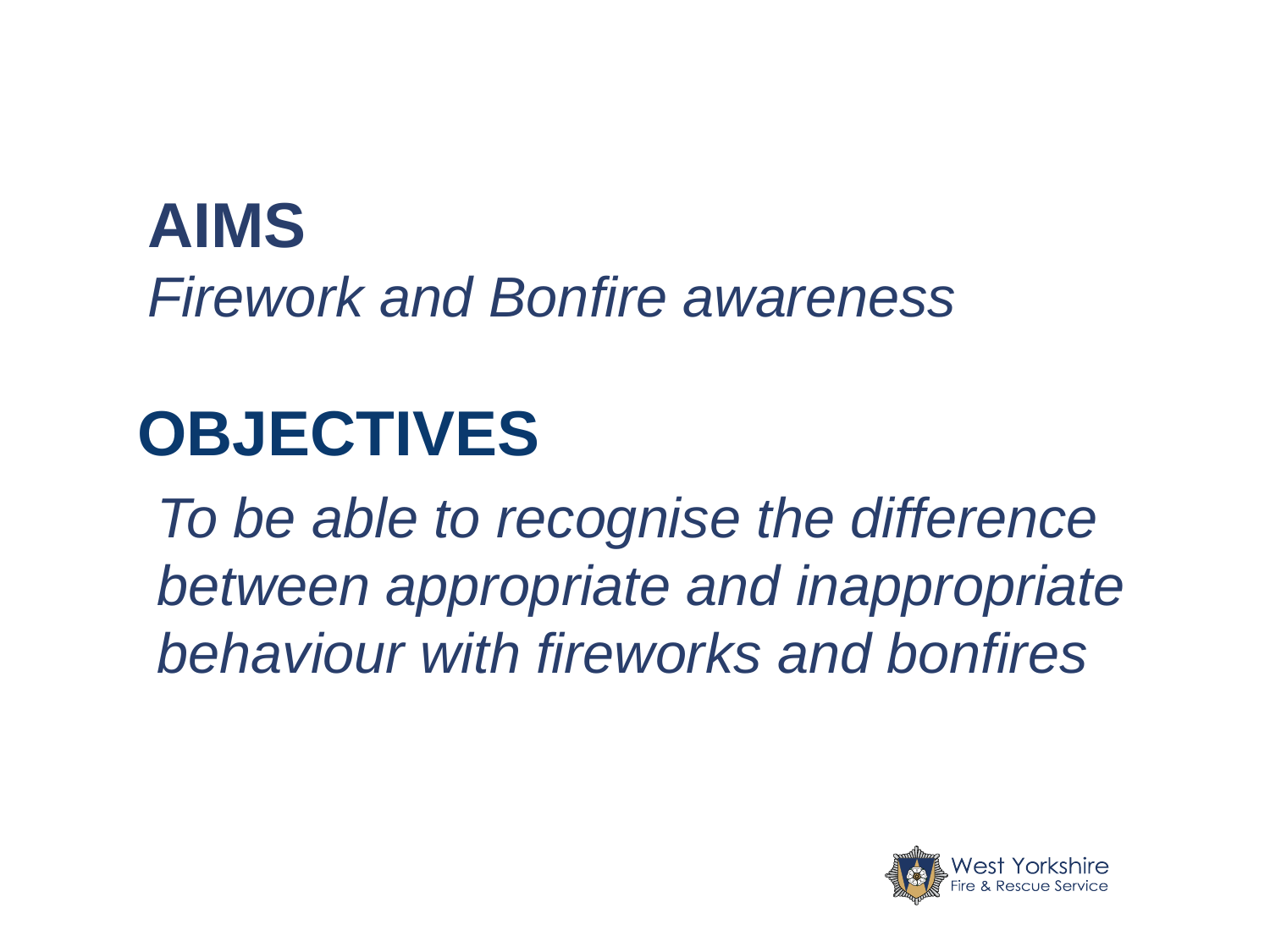

AIMS
Firework and Bonfire awareness

OBJECTIVES
To be able to recognise the difference between appropriate and inappropriate behaviour with fireworks and bonfires